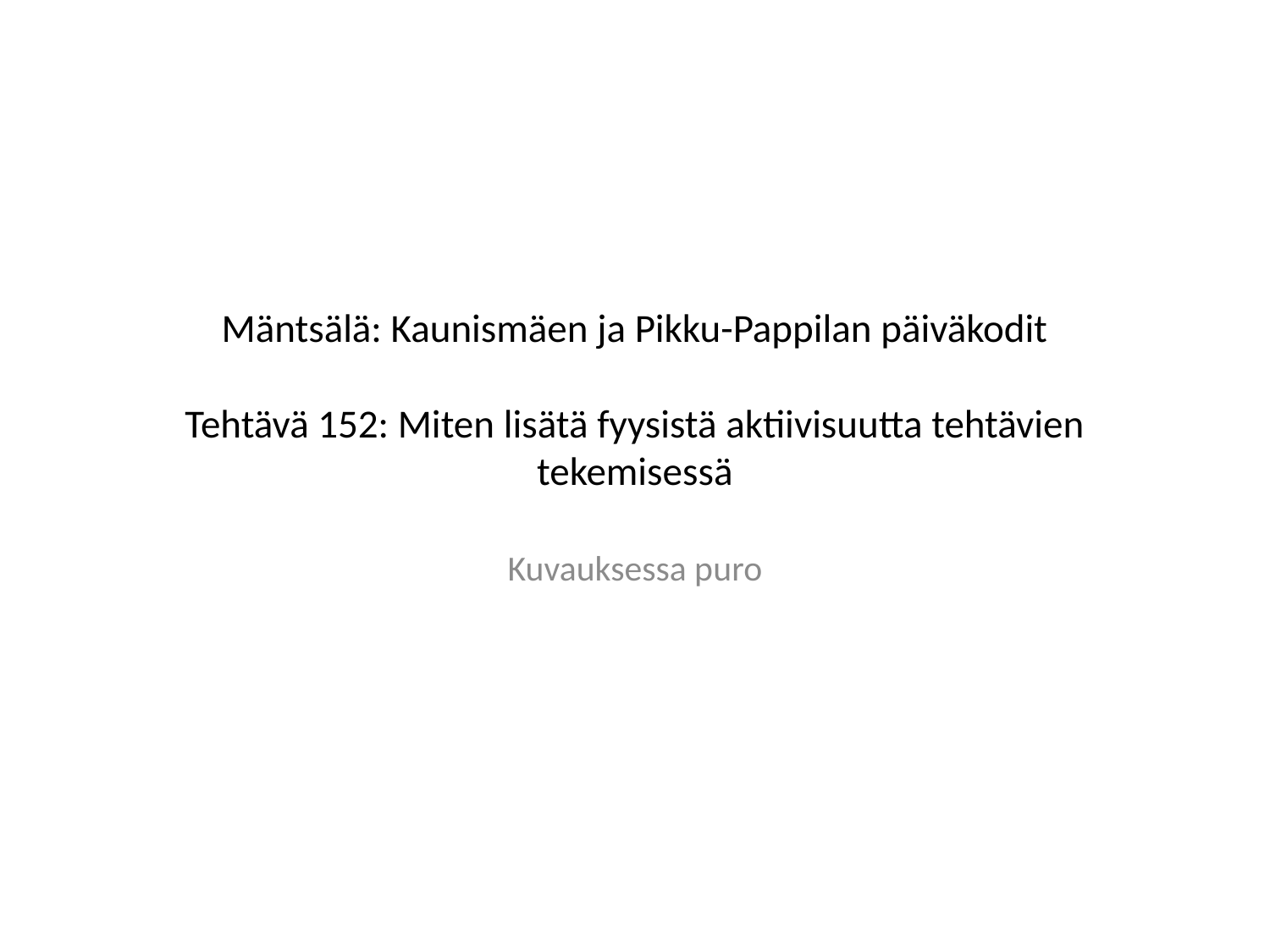

# Mäntsälä: Kaunismäen ja Pikku-Pappilan päiväkodit Tehtävä 152: Miten lisätä fyysistä aktiivisuutta tehtävien tekemisessä
Kuvauksessa puro